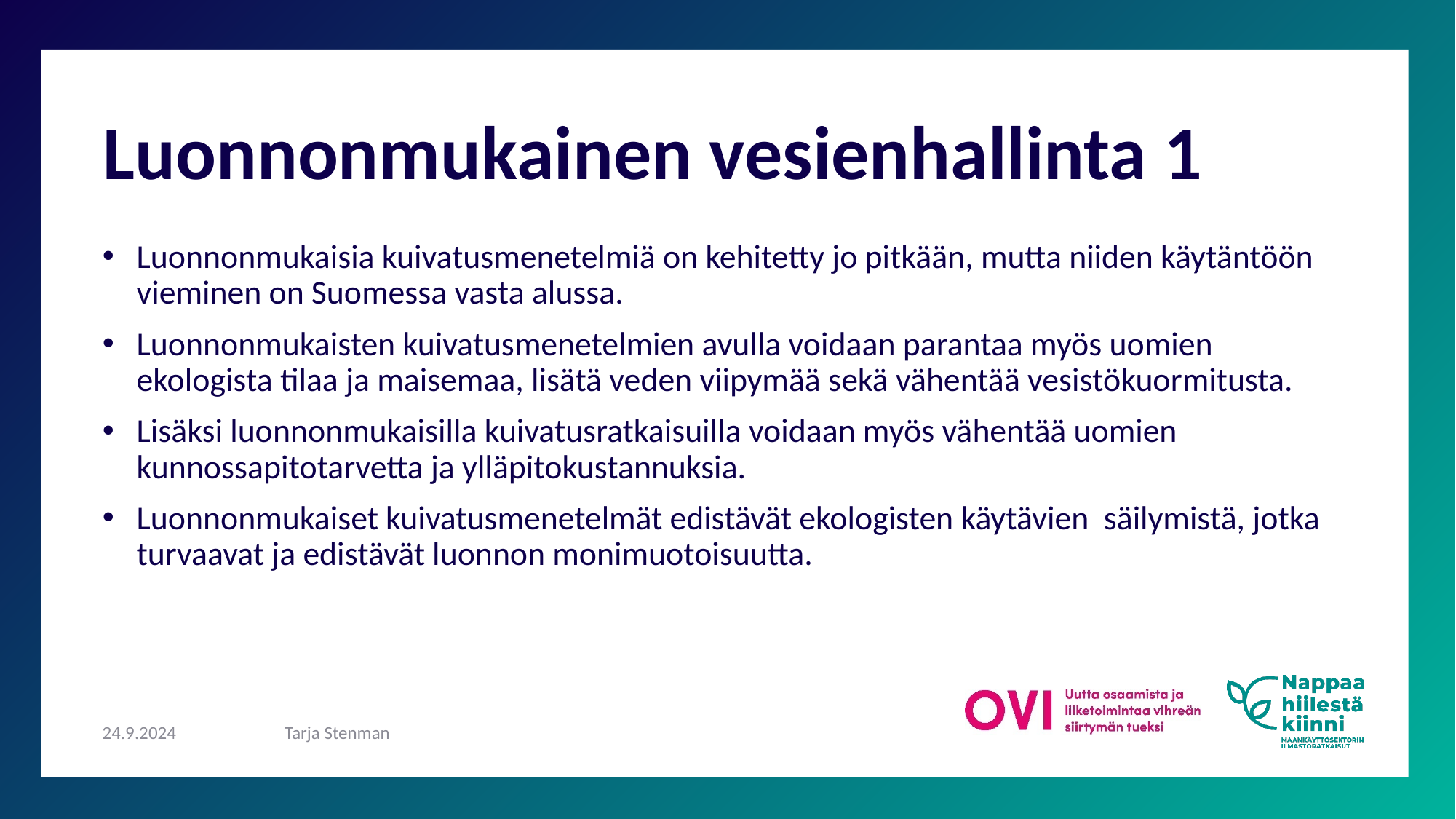

# Luonnonmukainen vesienhallinta 1
Luonnonmukaisia kuivatusmenetelmiä on kehitetty jo pitkään, mutta niiden käytäntöön vieminen on Suomessa vasta alussa.
Luonnonmukaisten kuivatusmenetelmien avulla voidaan parantaa myös uomien ekologista tilaa ja maisemaa, lisätä veden viipymää sekä vähentää vesistökuormitusta.
Lisäksi luonnonmukaisilla kuivatusratkaisuilla voidaan myös vähentää uomien kunnossapitotarvetta ja ylläpitokustannuksia.
Luonnonmukaiset kuivatusmenetelmät edistävät ekologisten käytävien  säilymistä, jotka turvaavat ja edistävät luonnon monimuotoisuutta.
24.9.2024
Tarja Stenman